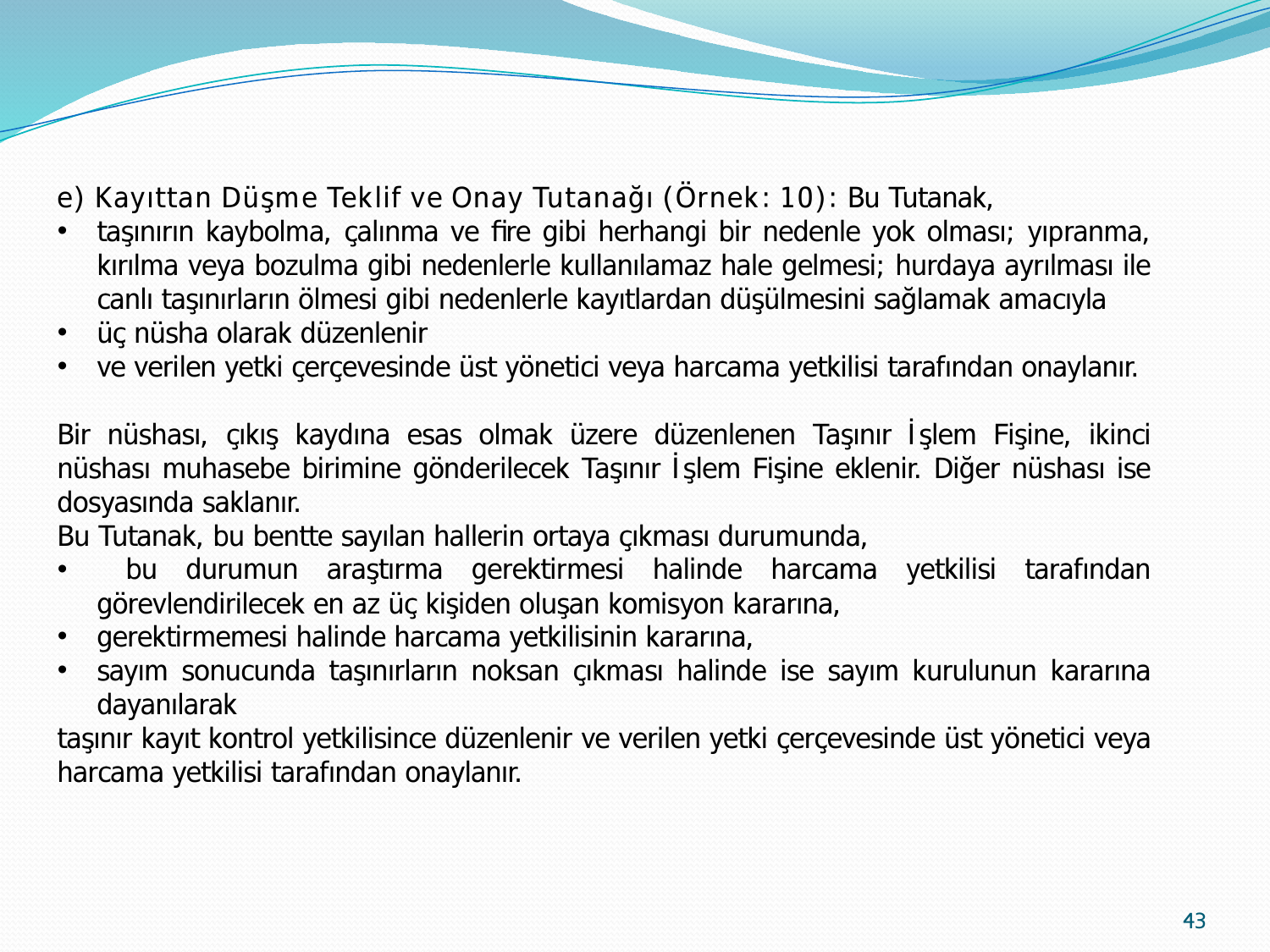

e) Kayıttan Düşme Teklif ve Onay Tutanağı (Örnek: 10): Bu Tutanak,
taşınırın kaybolma, çalınma ve fire gibi herhangi bir nedenle yok olması; yıpranma, kırılma veya bozulma gibi nedenlerle kullanılamaz hale gelmesi; hurdaya ayrılması ile canlı taşınırların ölmesi gibi nedenlerle kayıtlardan düşülmesini sağlamak amacıyla
üç nüsha olarak düzenlenir
ve verilen yetki çerçevesinde üst yönetici veya harcama yetkilisi tarafından onaylanır.

Bir nüshası, çıkış kaydına esas olmak üzere düzenlenen Taşınır İşlem Fişine, ikinci nüshası muhasebe birimine gönderilecek Taşınır İşlem Fişine eklenir. Diğer nüshası ise dosyasında saklanır.
Bu Tutanak, bu bentte sayılan hallerin ortaya çıkması durumunda,
 bu durumun araştırma gerektirmesi halinde harcama yetkilisi tarafından görevlendirilecek en az üç kişiden oluşan komisyon kararına,
gerektirmemesi halinde harcama yetkilisinin kararına,
sayım sonucunda taşınırların noksan çıkması halinde ise sayım kurulunun kararına dayanılarak
taşınır kayıt kontrol yetkilisince düzenlenir ve verilen yetki çerçevesinde üst yönetici veya harcama yetkilisi tarafından onaylanır.

43